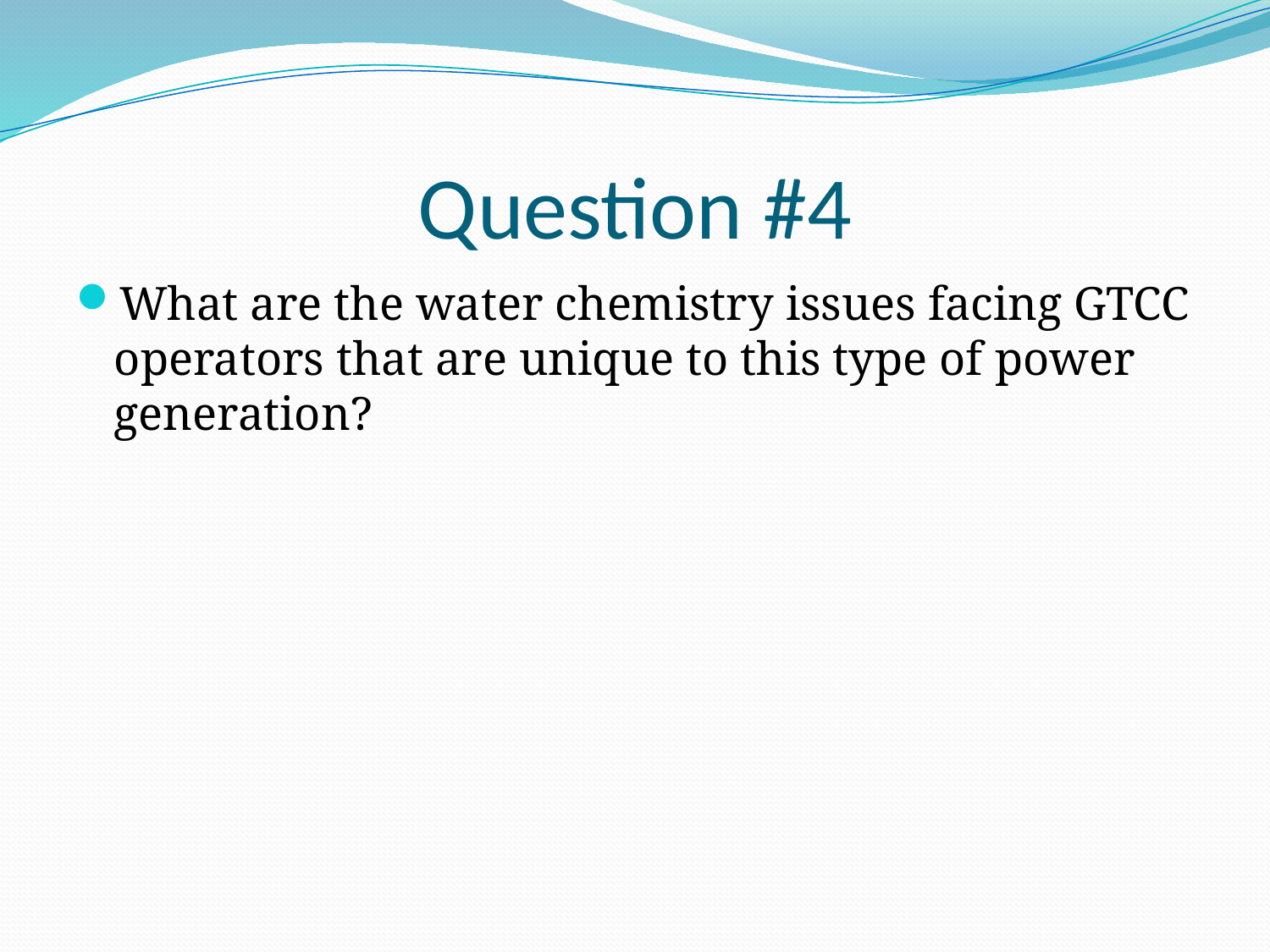

# Question #4
What are the water chemistry issues facing GTCC operators that are unique to this type of power generation?